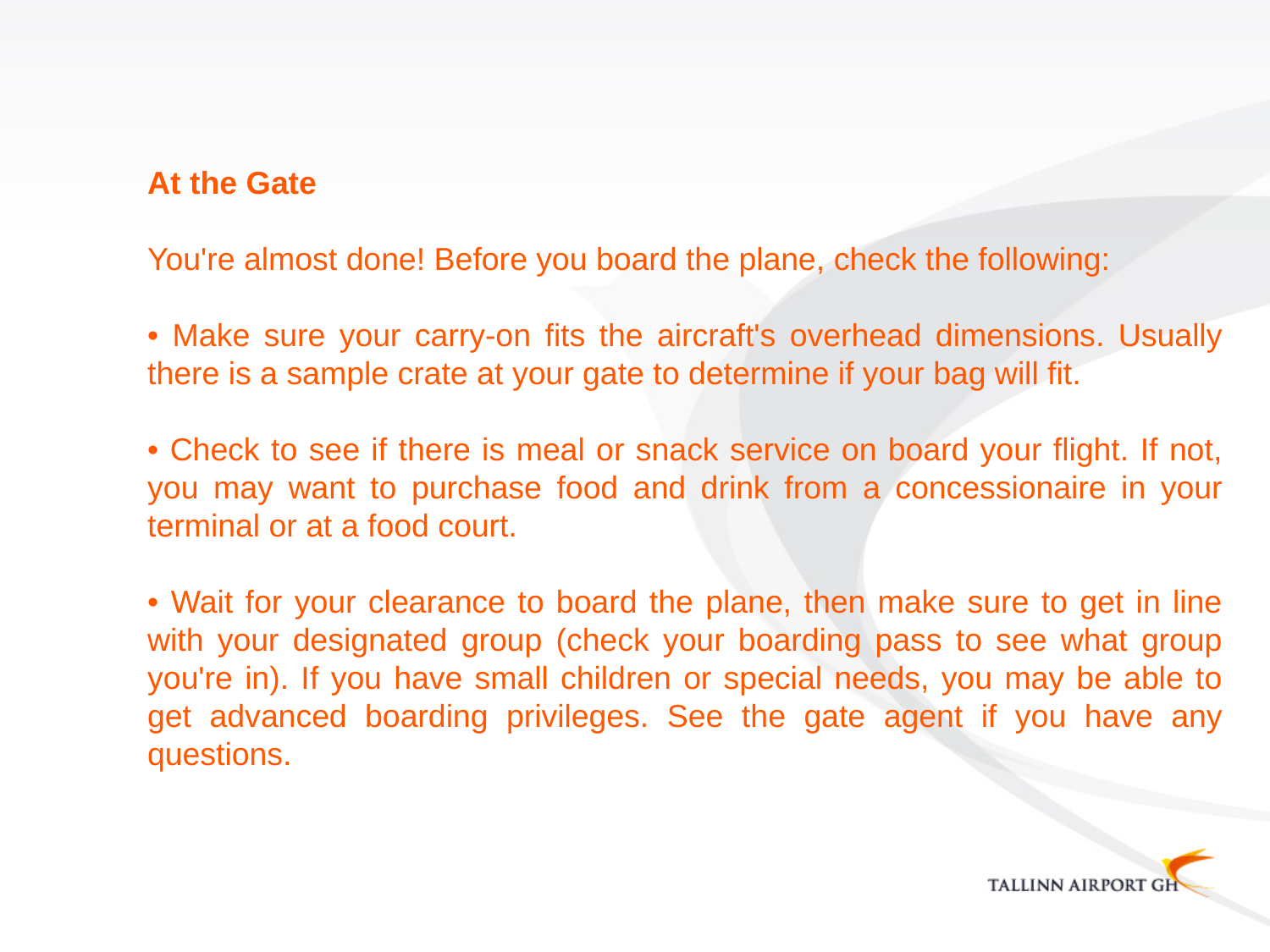

At the Gate

You're almost done! Before you board the plane, check the following:

• Make sure your carry-on fits the aircraft's overhead dimensions. Usually there is a sample crate at your gate to determine if your bag will fit.

• Check to see if there is meal or snack service on board your flight. If not, you may want to purchase food and drink from a concessionaire in your terminal or at a food court.

• Wait for your clearance to board the plane, then make sure to get in line with your designated group (check your boarding pass to see what group you're in). If you have small children or special needs, you may be able to get advanced boarding privileges. See the gate agent if you have any questions.